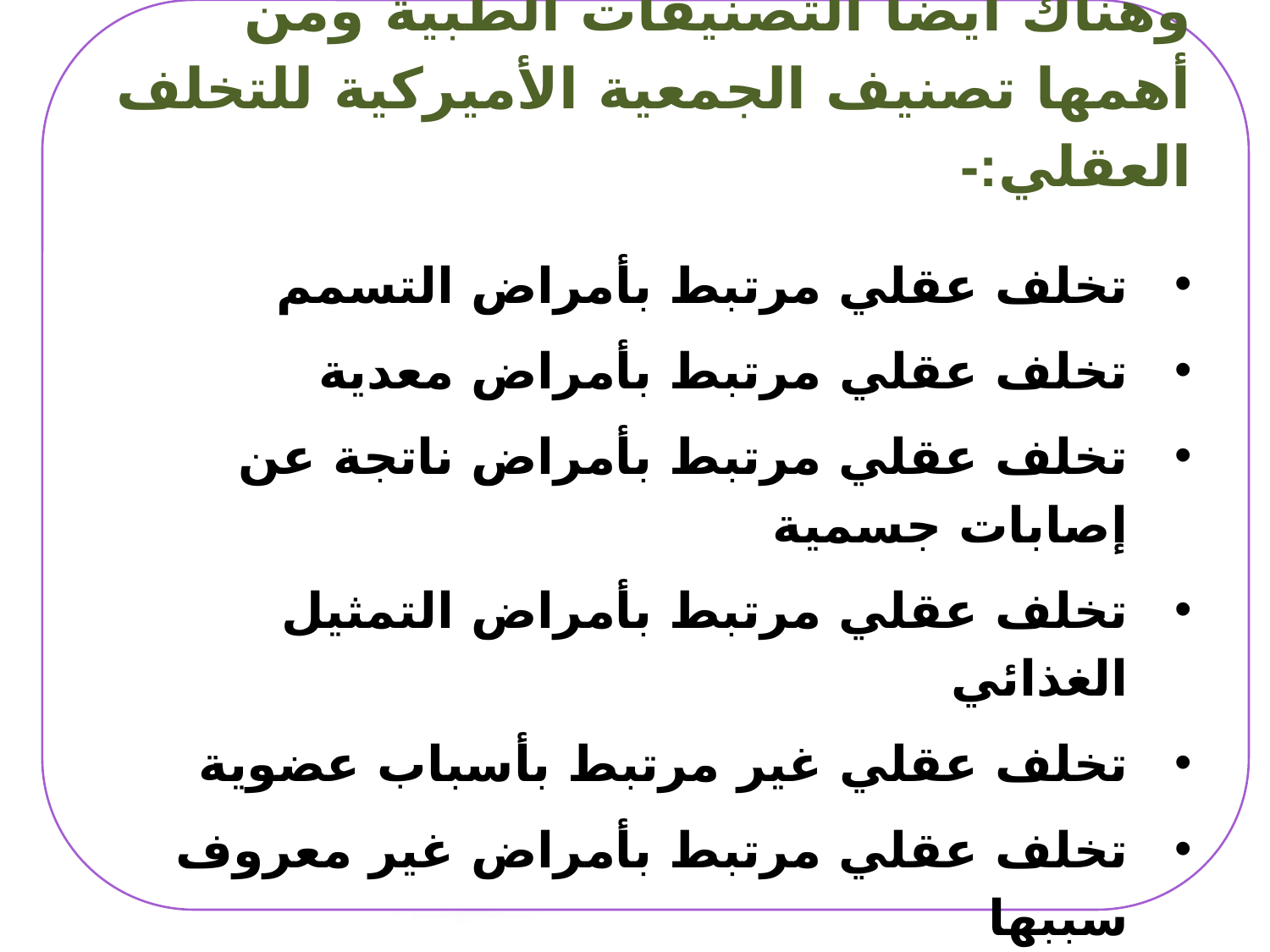

وهناك أيضاً التصنيفات الطبية ومن أهمها تصنيف الجمعية الأميركية للتخلف العقلي:-
تخلف عقلي مرتبط بأمراض التسمم
تخلف عقلي مرتبط بأمراض معدية
تخلف عقلي مرتبط بأمراض ناتجة عن إصابات جسمية
تخلف عقلي مرتبط بأمراض التمثيل الغذائي
تخلف عقلي غير مرتبط بأسباب عضوية
تخلف عقلي مرتبط بأمراض غير معروف سببها